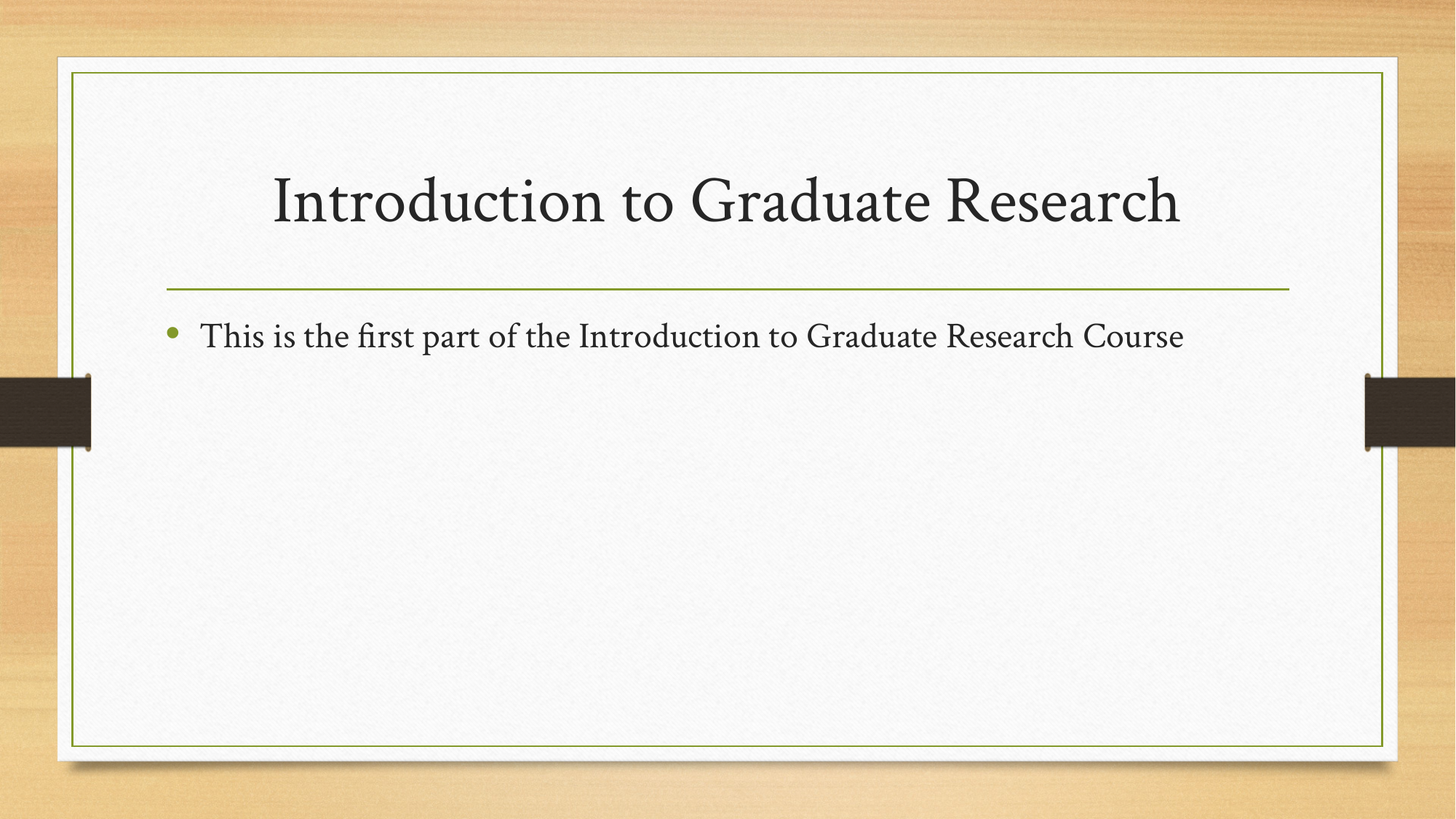

# Introduction to Graduate Research
This is the first part of the Introduction to Graduate Research Course